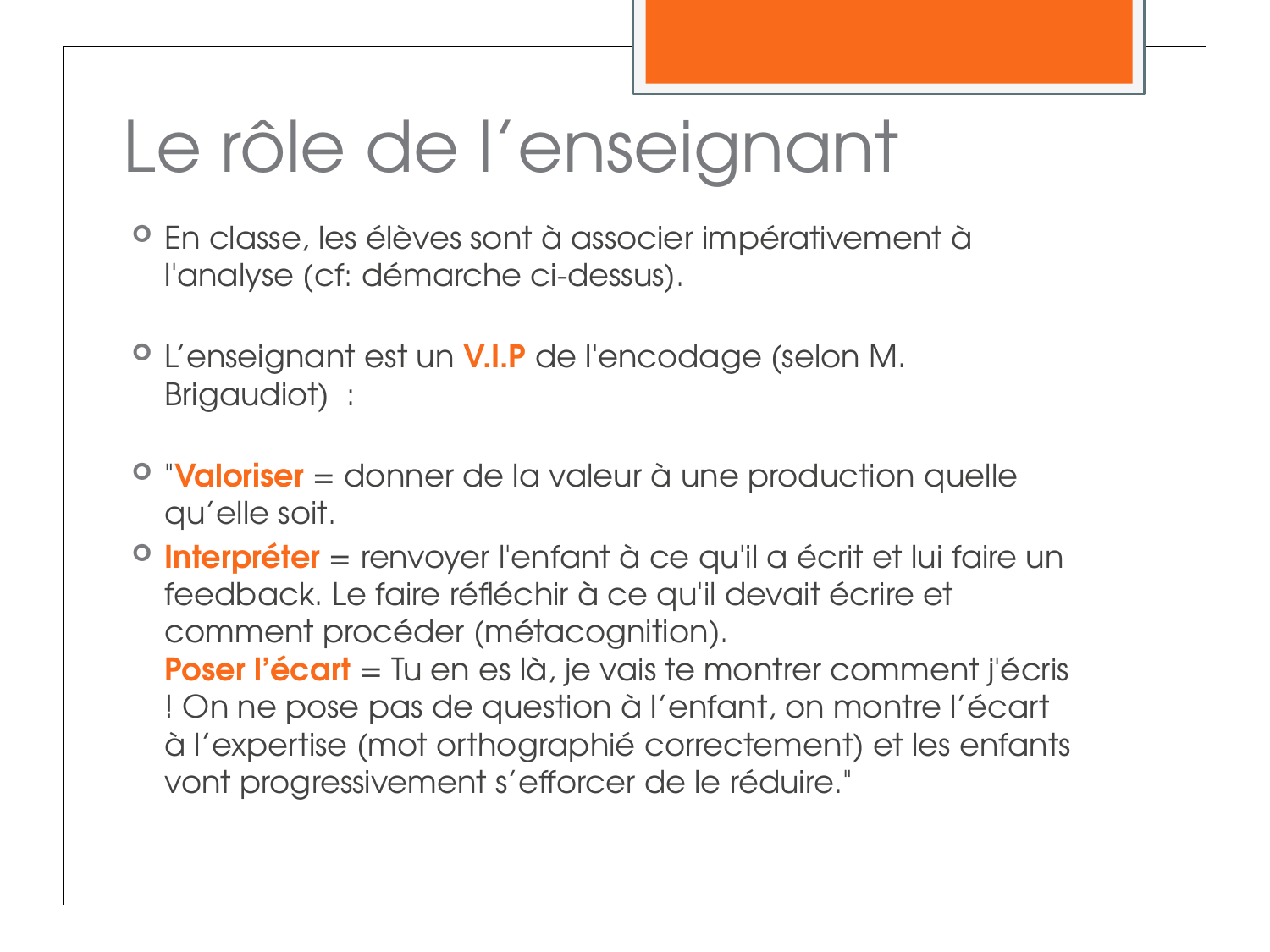

# Le rôle de l’enseignant
En classe, les élèves sont à associer impérativement à l'analyse (cf: démarche ci-dessus).
L’enseignant est un V.I.P de l'encodage (selon M. Brigaudiot)  :
"Valoriser = donner de la valeur à une production quelle qu’elle soit.
Interpréter = renvoyer l'enfant à ce qu'il a écrit et lui faire un feedback. Le faire réfléchir à ce qu'il devait écrire et comment procéder (métacognition).
Poser l’écart = Tu en es là, je vais te montrer comment j'écris ! On ne pose pas de question à l’enfant, on montre l’écart à l’expertise (mot orthographié correctement) et les enfants vont progressivement s’efforcer de le réduire."